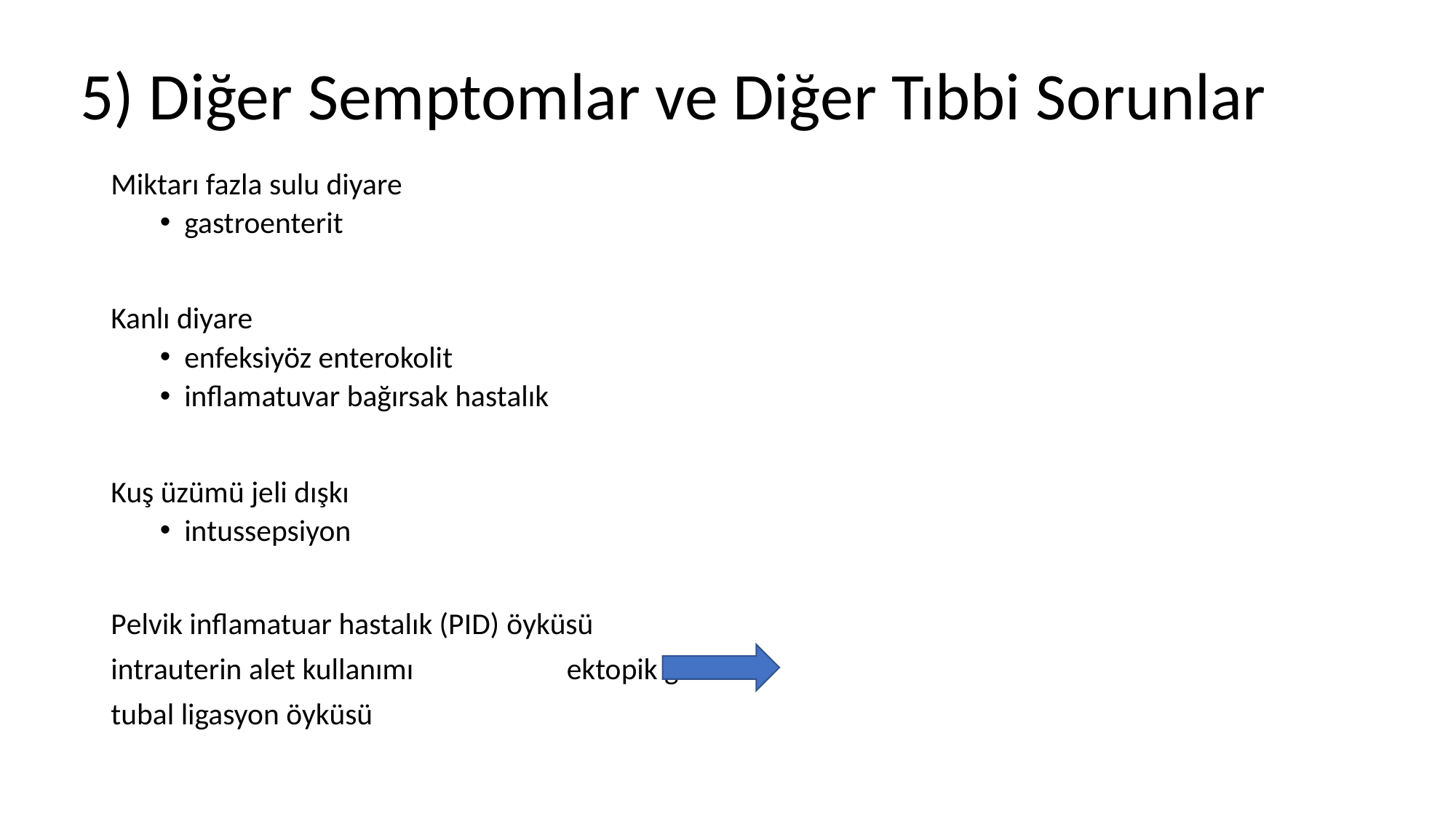

# 5) Diğer Semptomlar ve Diğer Tıbbi Sorunlar
Miktarı fazla sulu diyare
gastroenterit

Kanlı diyare
enfeksiyöz enterokolit
inflamatuvar bağırsak hastalık

Kuş üzümü jeli dışkı
intussepsiyon

Pelvik inflamatuar hastalık (PID) öyküsü
intrauterin alet kullanımı			          ektopik gebelik
tubal ligasyon öyküsü